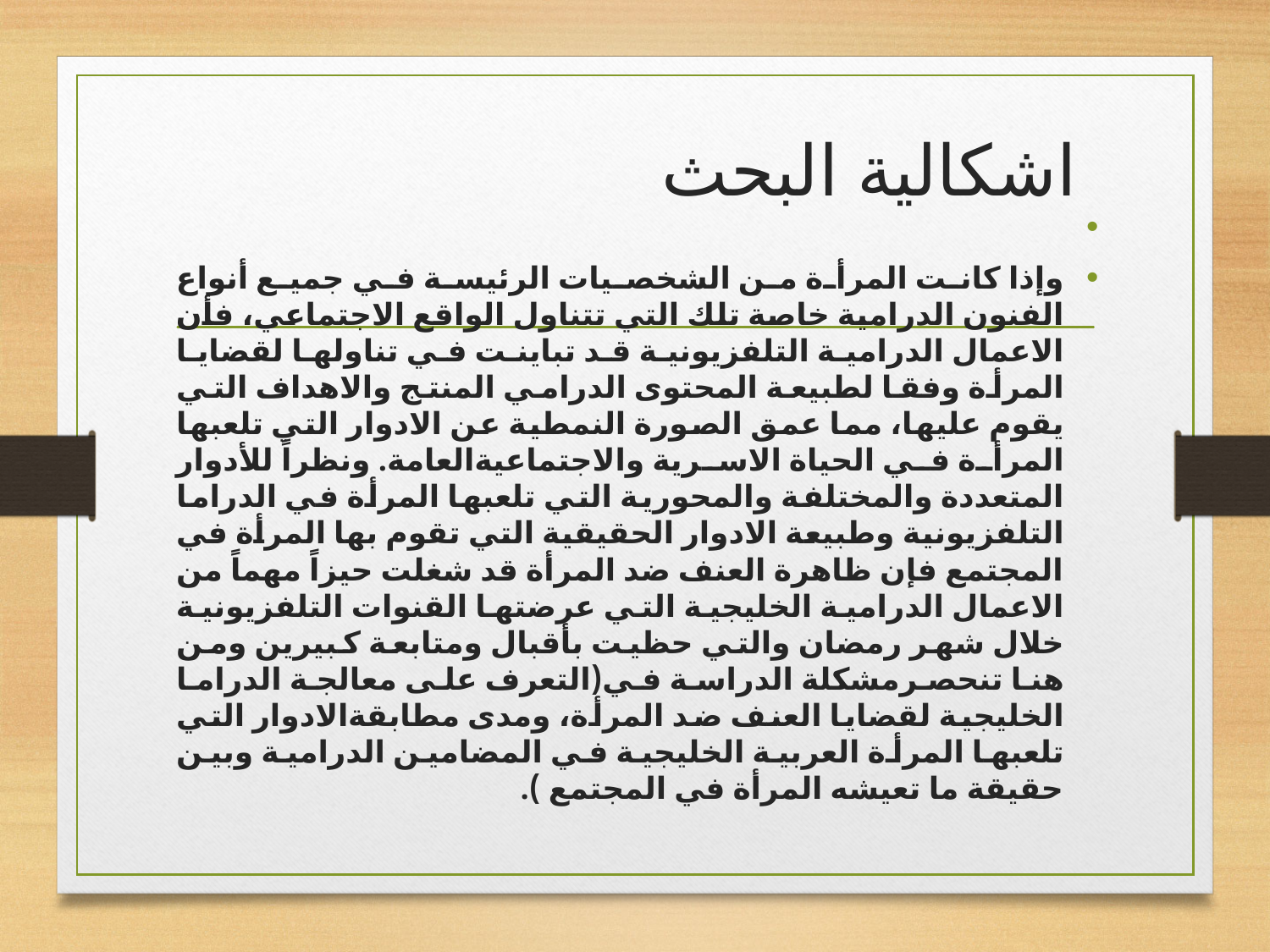

# اشكالية البحث

وإذا كانت المرأة من الشخصيات الرئيسة في جميع أنواع الفنون الدرامية خاصة تلك التي تتناول الواقع الاجتماعي، فأن الاعمال الدرامية التلفزيونية قد تباينت في تناولها لقضايا المرأة وفقا لطبيعة المحتوى الدرامي المنتج والاهداف التي يقوم عليها، مما عمق الصورة النمطية عن الادوار التي تلعبها المرأة في الحياة الاسرية والاجتماعيةالعامة. ونظراً للأدوار المتعددة والمختلفة والمحورية التي تلعبها المرأة في الدراما التلفزيونية وطبيعة الادوار الحقيقية التي تقوم بها المرأة في المجتمع فإن ظاهرة العنف ضد المرأة قد شغلت حيزاً مهماً من الاعمال الدرامية الخليجية التي عرضتها القنوات التلفزيونية خلال شهر رمضان والتي حظيت بأقبال ومتابعة كبيرين ومن هنا تنحصرمشكلة الدراسة في(التعرف على معالجة الدراما الخليجية لقضايا العنف ضد المرأة، ومدى مطابقةالادوار التي تلعبها المرأة العربية الخليجية في المضامين الدرامية وبين حقيقة ما تعيشه المرأة في المجتمع ).